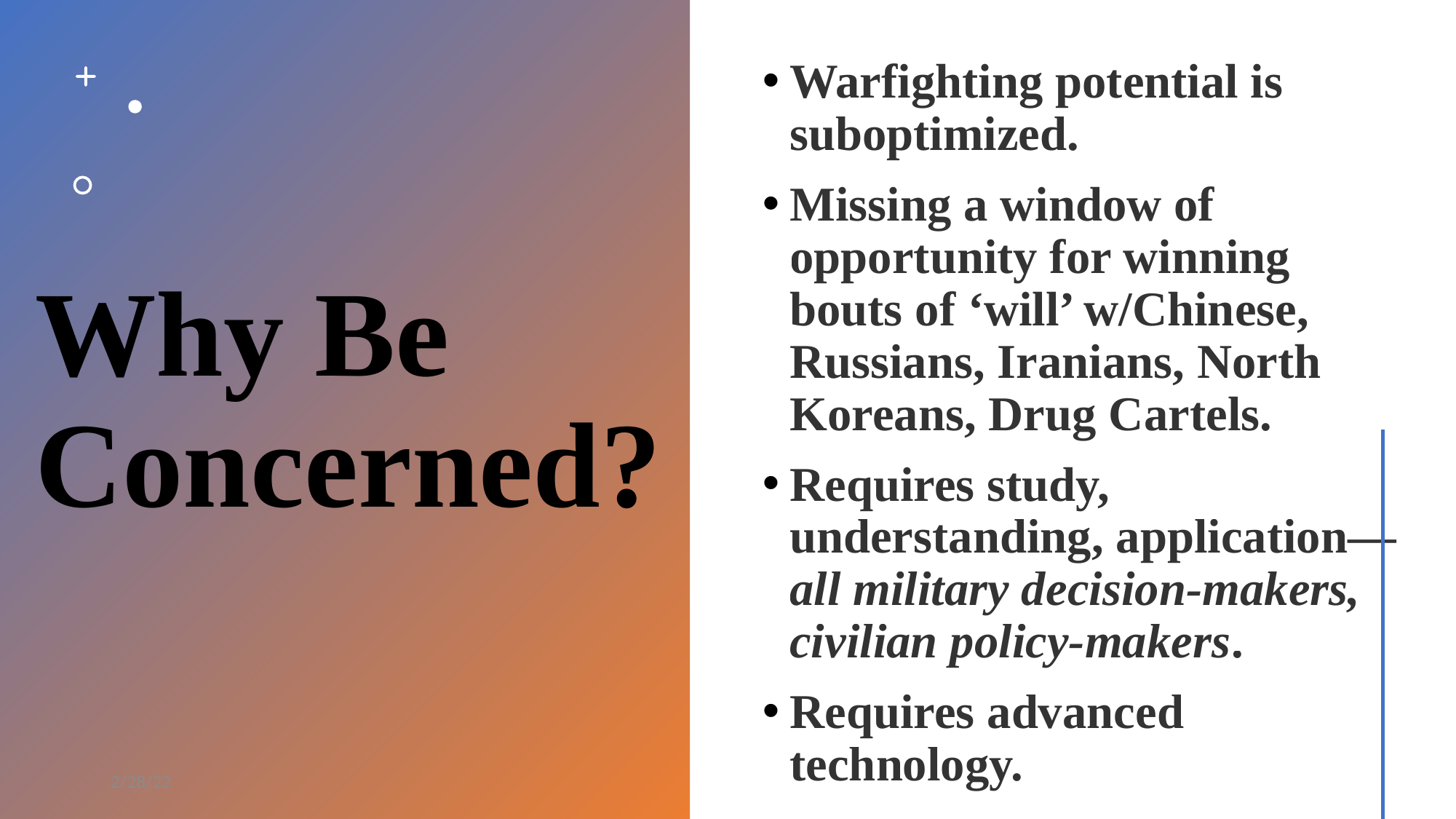

Warfighting potential is suboptimized.
Missing a window of opportunity for winning bouts of ‘will’ w/Chinese, Russians, Iranians, North Koreans, Drug Cartels.
Requires study, understanding, application—all military decision-makers, civilian policy-makers.
Requires advanced technology.
# Why Be Concerned?

2/28/22
6